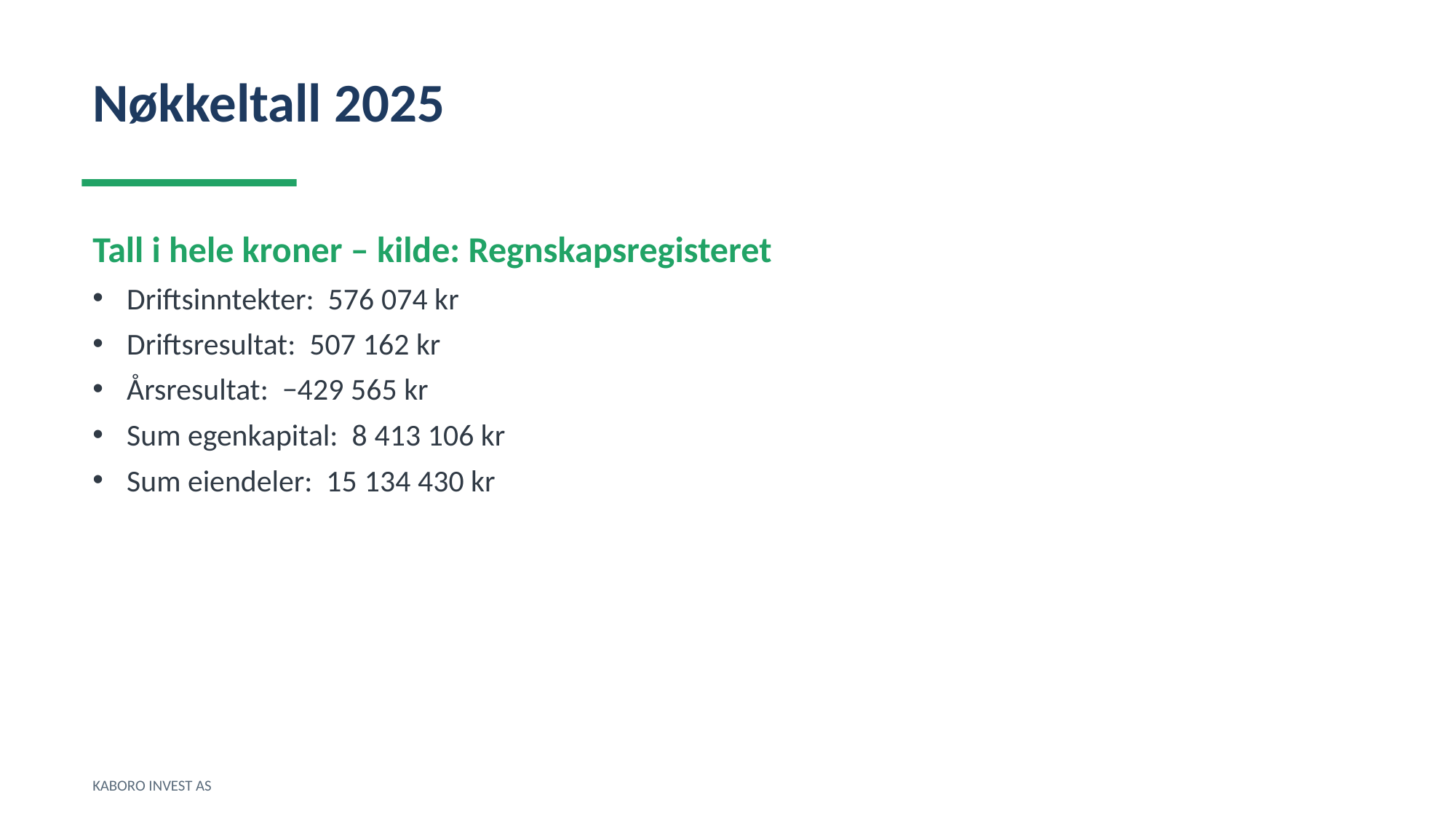

Nøkkeltall 2025

Tall i hele kroner – kilde: Regnskapsregisteret
Driftsinntekter:  576 074 kr
Driftsresultat:  507 162 kr
Årsresultat:  −429 565 kr
Sum egenkapital:  8 413 106 kr
Sum eiendeler:  15 134 430 kr
KABORO INVEST AS